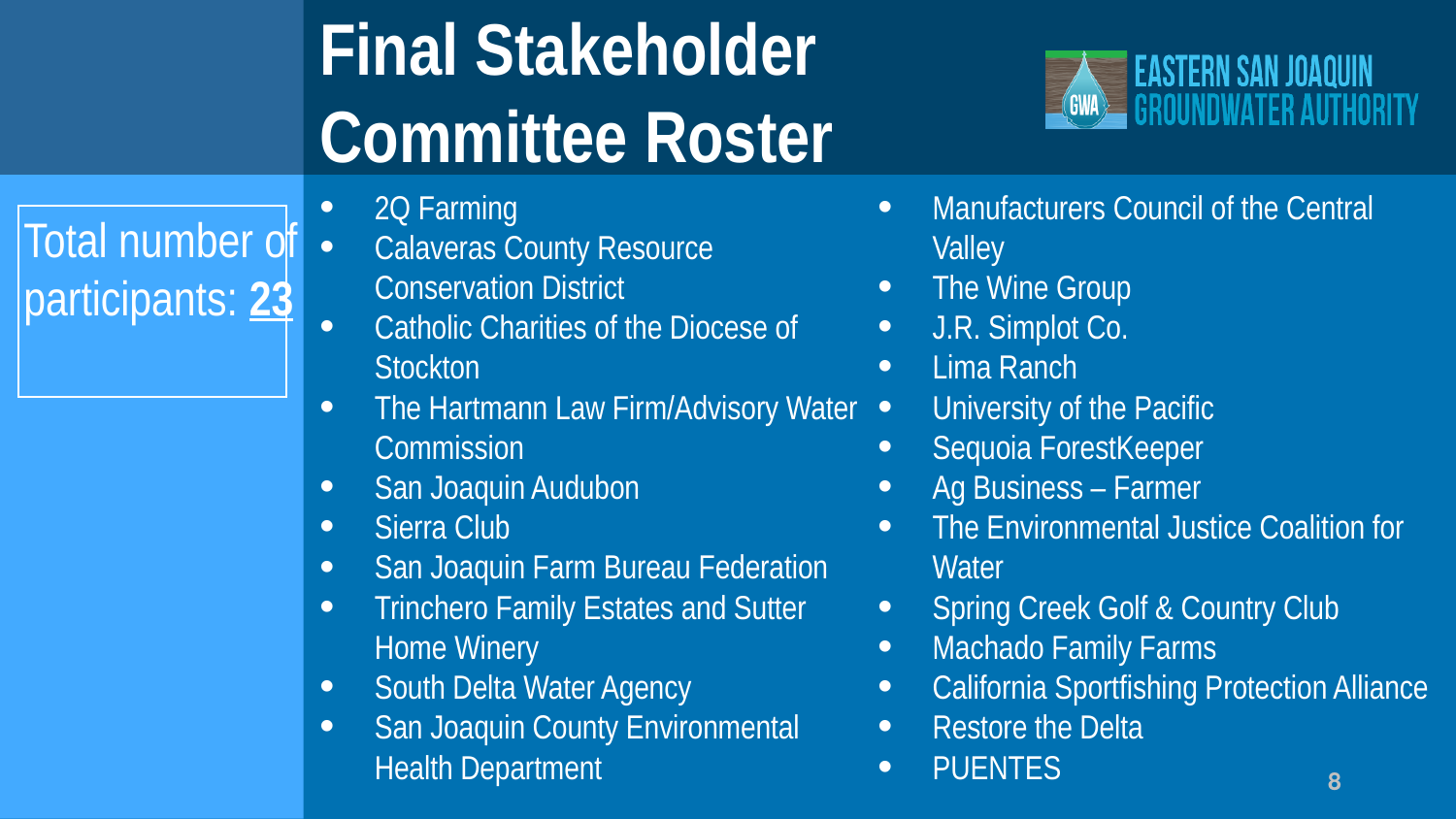

# Final Stakeholder Committee Roster
2Q Farming
Calaveras County Resource Conservation District
Catholic Charities of the Diocese of Stockton
The Hartmann Law Firm/Advisory Water Commission
San Joaquin Audubon
Sierra Club
San Joaquin Farm Bureau Federation
Trinchero Family Estates and Sutter Home Winery
South Delta Water Agency
San Joaquin County Environmental Health Department
Manufacturers Council of the Central Valley
The Wine Group
J.R. Simplot Co.
Lima Ranch
University of the Pacific
Sequoia ForestKeeper
Ag Business – Farmer
The Environmental Justice Coalition for Water
Spring Creek Golf & Country Club
Machado Family Farms
California Sportfishing Protection Alliance
Restore the Delta
PUENTES
Total number of participants: 23

8